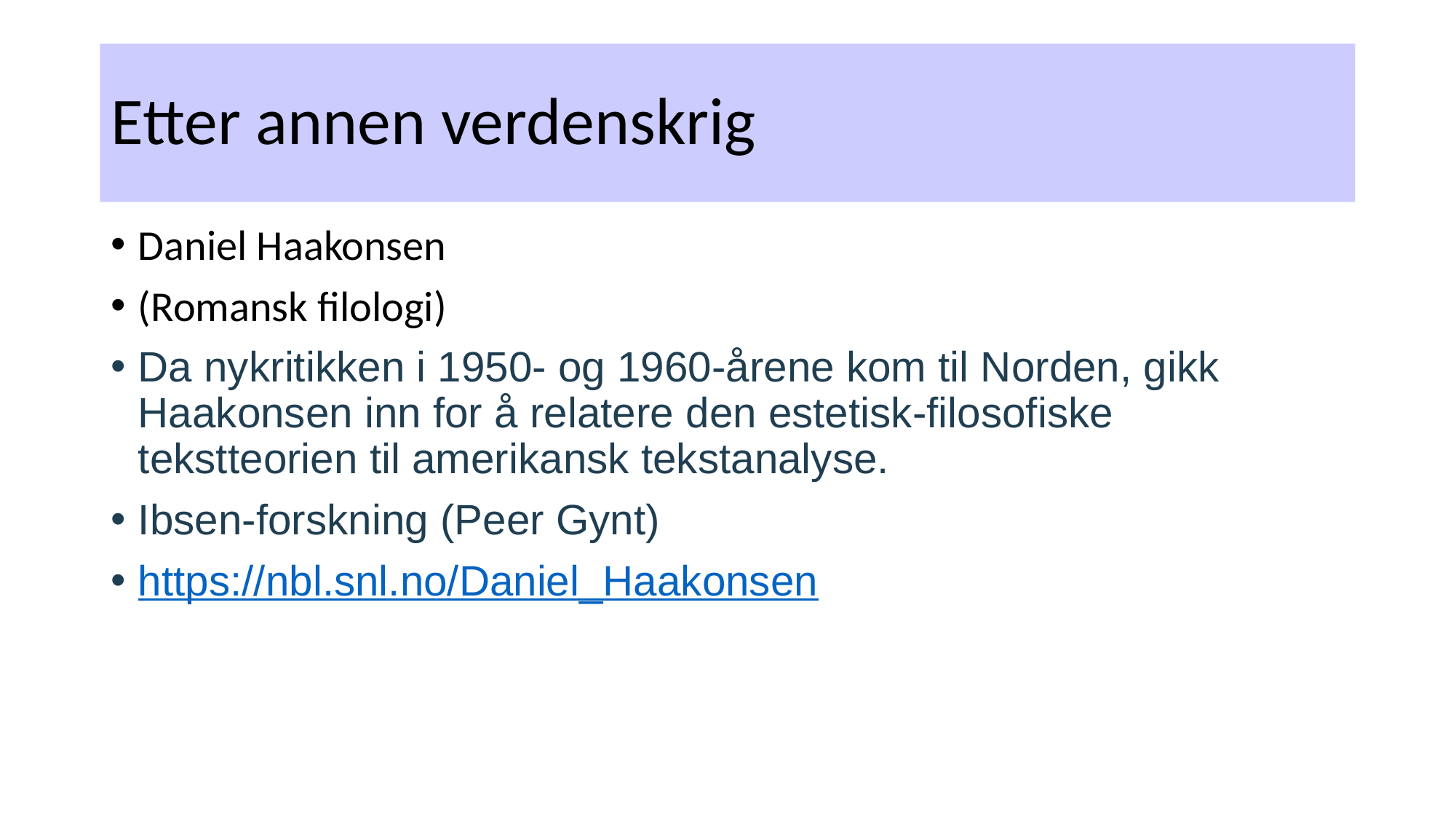

# Etter annen verdenskrig
Daniel Haakonsen
(Romansk filologi)
Da nykritikken i 1950- og 1960-årene kom til Norden, gikk Haakonsen inn for å relatere den estetisk-filosofiske tekstteorien til amerikansk tekstanalyse.
Ibsen-forskning (Peer Gynt)
https://nbl.snl.no/Daniel_Haakonsen